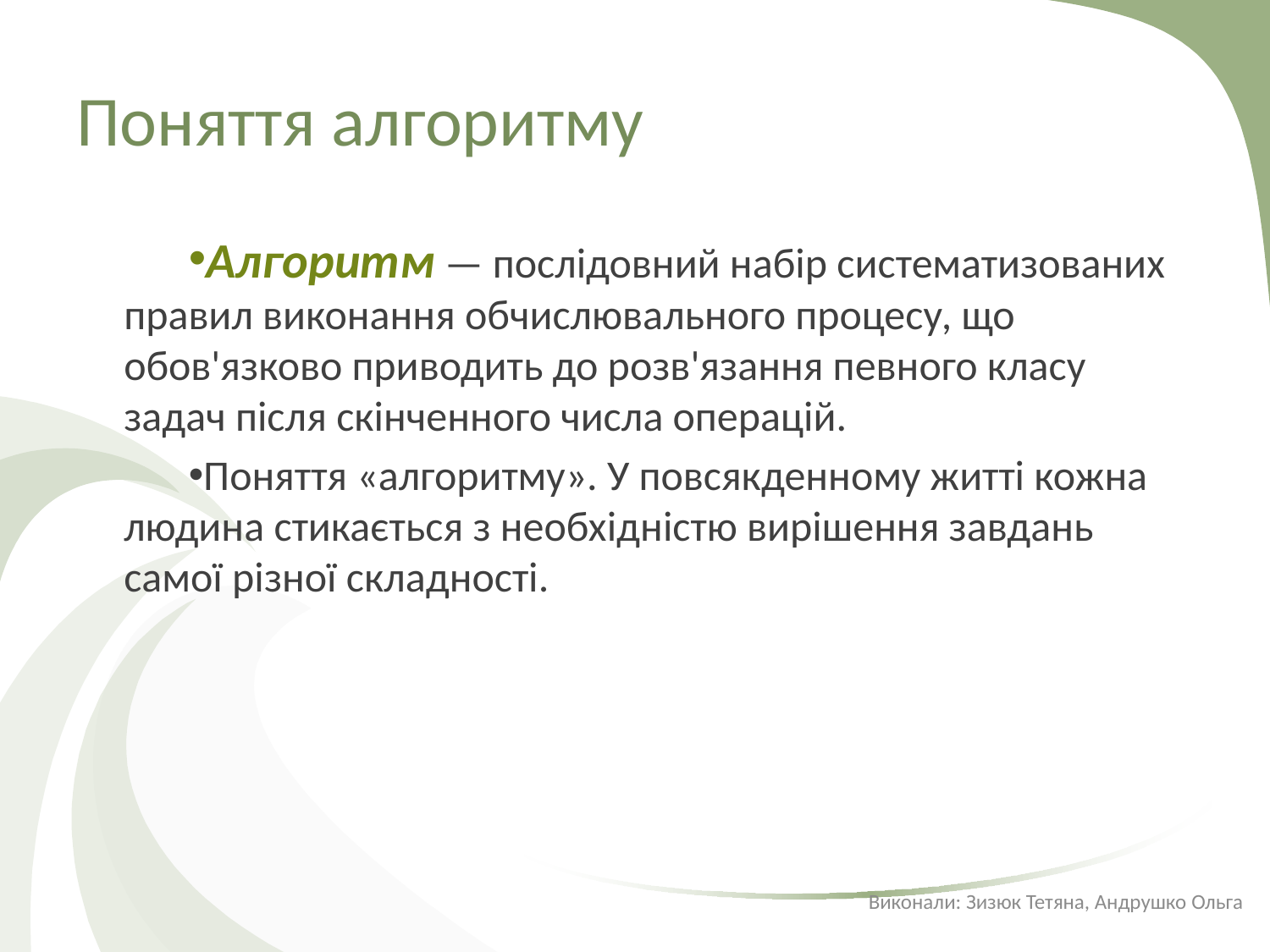

# Поняття алгоритму
Алгоритм — послідовний набір систематизованих правил виконання обчислювального процесу, що обов'язково приводить до розв'язання певного класу задач після скінченного числа операцій.
Поняття «алгоритму». У повсякденному житті кожна людина стикається з необхідністю вирішення завдань самої різної складності.
Виконали: Зизюк Тетяна, Андрушко Ольга